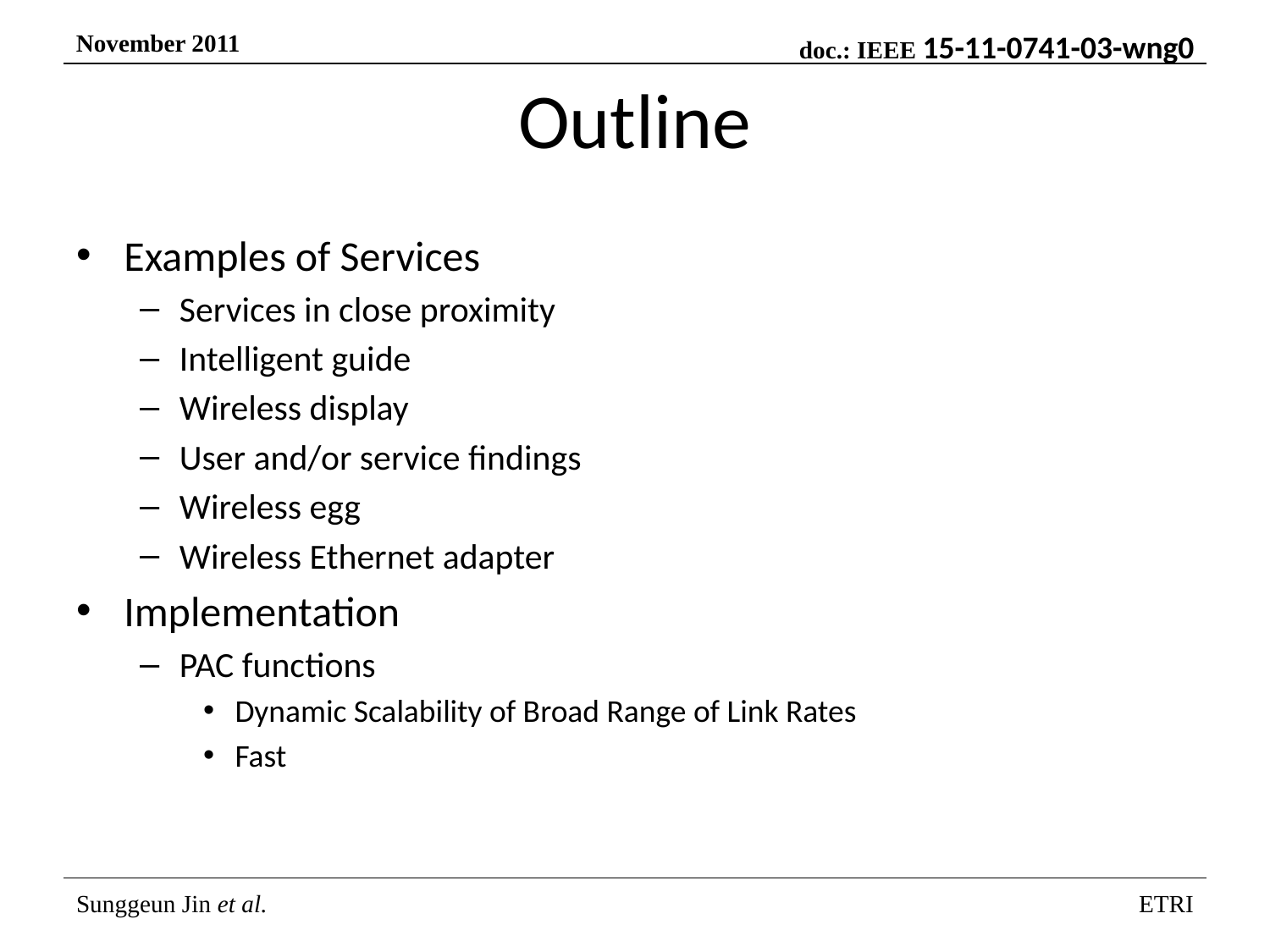

# Outline
Examples of Services
Services in close proximity
Intelligent guide
Wireless display
User and/or service findings
Wireless egg
Wireless Ethernet adapter
Implementation
PAC functions
Dynamic Scalability of Broad Range of Link Rates
Fast